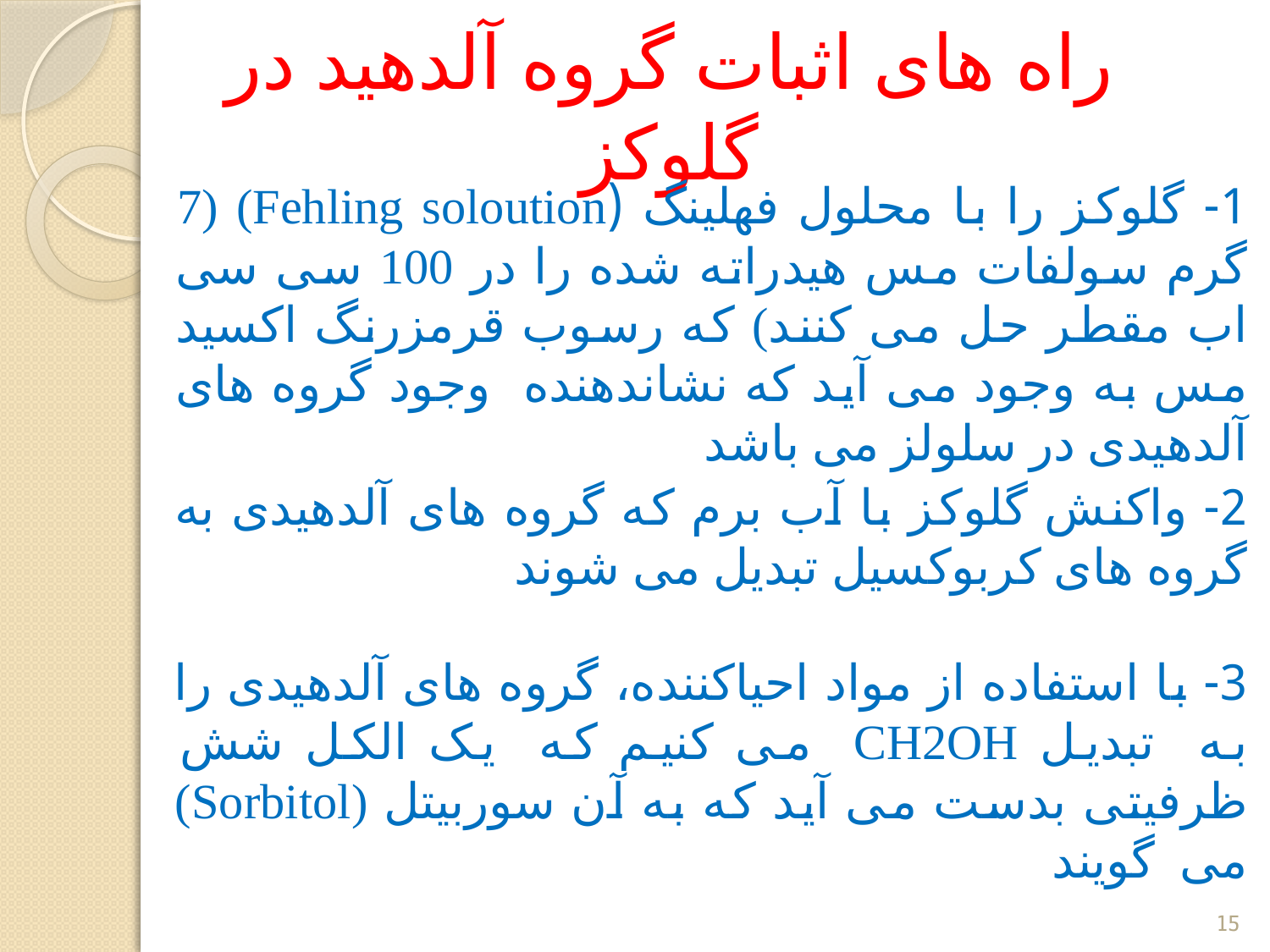

# راه های اثبات گروه آلدهید در گلوکز
1- گلوکز را با محلول فهلینگ (Fehling soloution) (7 گرم سولفات مس هیدراته شده را در 100 سی سی اب مقطر حل می کنند) که رسوب قرمزرنگ اکسید مس به وجود می آید که نشاندهنده  وجود گروه های آلدهیدی در سلولز می باشد
2- واکنش گلوکز با آب برم که گروه های آلدهیدی به گروه های کربوکسیل تبدیل می شوند
3- با استفاده از مواد احیاکننده، گروه های آلدهیدی را به  تبدیل CH2OH  می کنیم که  یک الکل شش ظرفیتی بدست می آید که به آن سوربیتل (Sorbitol) می  گویند
15